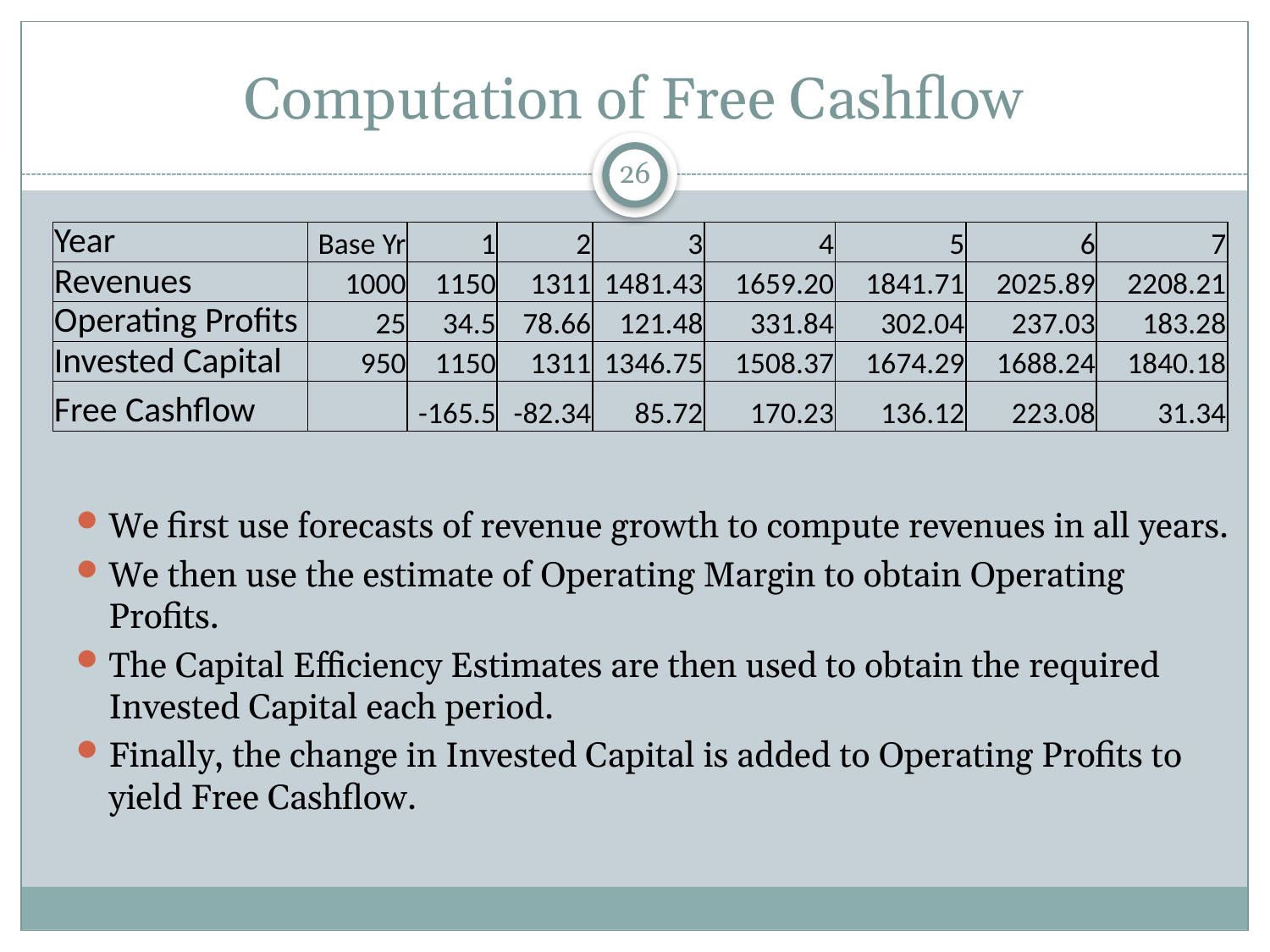

# Computation of Free Cashflow
26
| Year | Base Yr | 1 | 2 | 3 | 4 | 5 | 6 | 7 |
| --- | --- | --- | --- | --- | --- | --- | --- | --- |
| Revenues | 1000 | 1150 | 1311 | 1481.43 | 1659.20 | 1841.71 | 2025.89 | 2208.21 |
| Operating Profits | 25 | 34.5 | 78.66 | 121.48 | 331.84 | 302.04 | 237.03 | 183.28 |
| Invested Capital | 950 | 1150 | 1311 | 1346.75 | 1508.37 | 1674.29 | 1688.24 | 1840.18 |
| Free Cashflow |  | -165.5 | -82.34 | 85.72 | 170.23 | 136.12 | 223.08 | 31.34 |
We first use forecasts of revenue growth to compute revenues in all years.
We then use the estimate of Operating Margin to obtain Operating Profits.
The Capital Efficiency Estimates are then used to obtain the required Invested Capital each period.
Finally, the change in Invested Capital is added to Operating Profits to yield Free Cashflow.